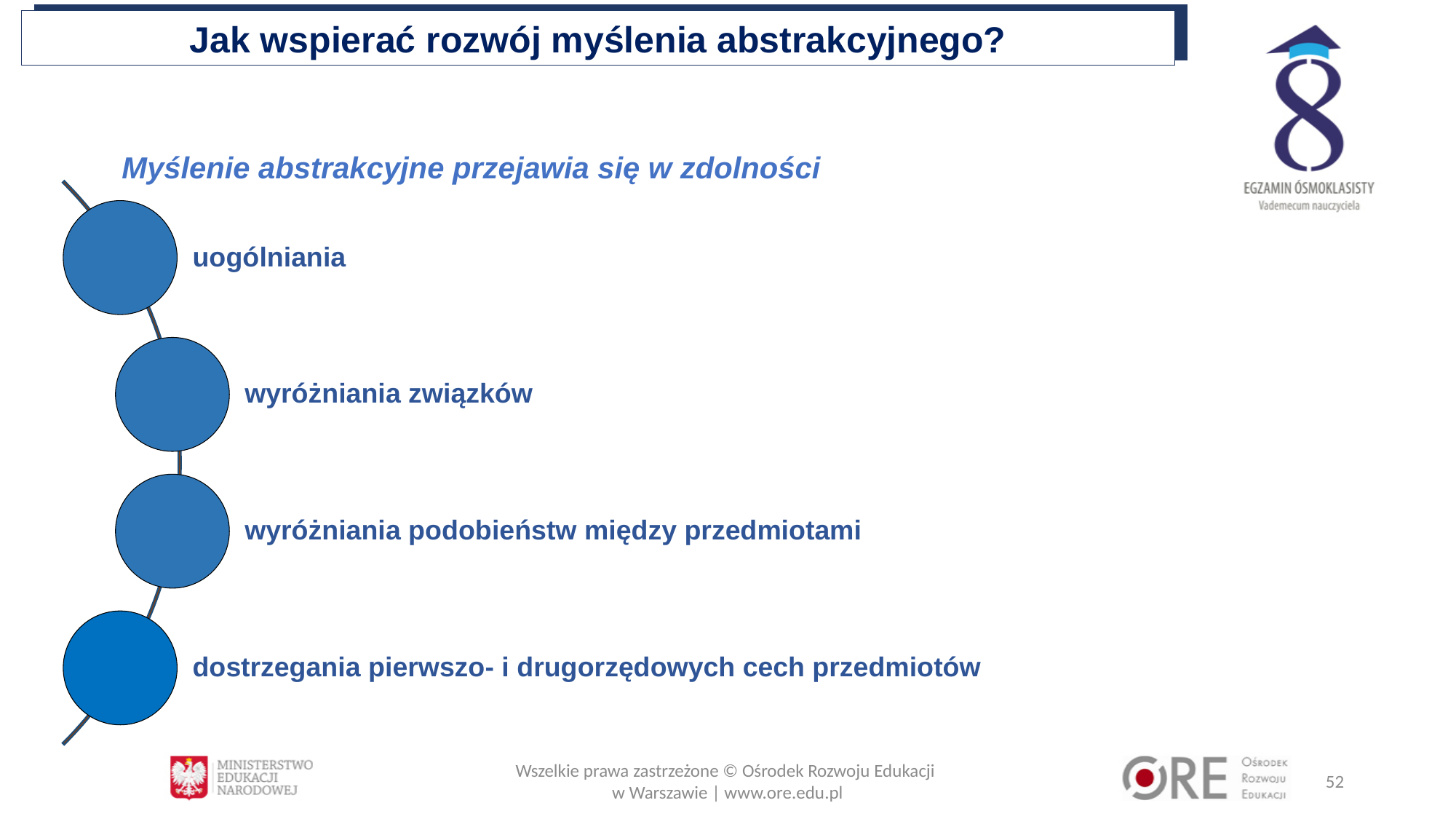

Jak wspierać rozwój myślenia abstrakcyjnego?
Myślenie abstrakcyjne przejawia się w zdolności
uogólniania
wyróżniania związków
wyróżniania podobieństw między przedmiotami
dostrzegania pierwszo- i drugorzędowych cech przedmiotów
Wszelkie prawa zastrzeżone © Ośrodek Rozwoju Edukacji
w Warszawie | www.ore.edu.pl
52